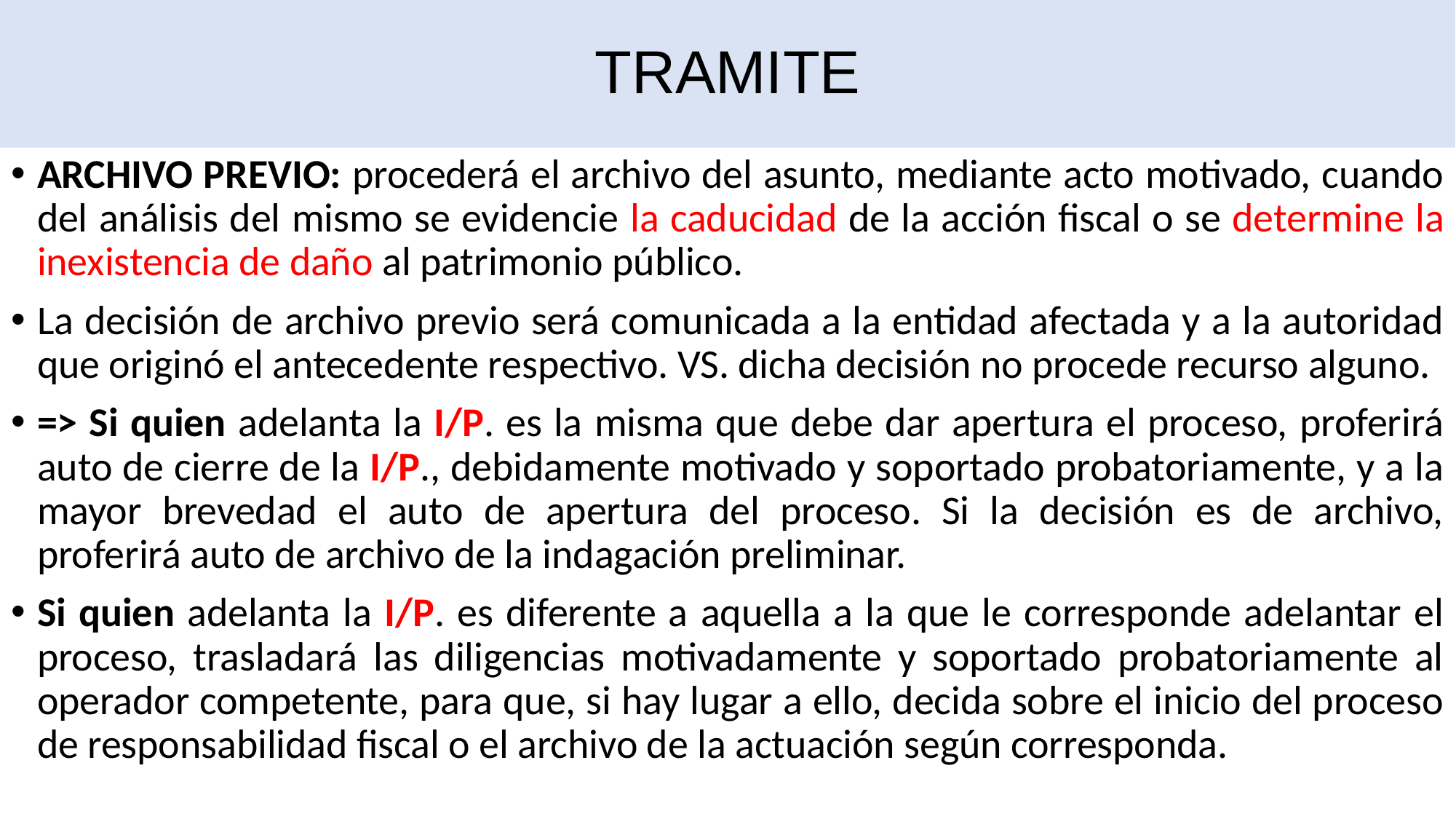

# TRAMITE
ARCHIVO PREVIO: procederá el archivo del asunto, mediante acto motivado, cuando del análisis del mismo se evidencie la caducidad de la acción fiscal o se determine la inexistencia de daño al patrimonio público.
La decisión de archivo previo será comunicada a la entidad afectada y a la autoridad que originó el antecedente respectivo. VS. dicha decisión no procede recurso alguno.
=> Si quien adelanta la I/P. es la misma que debe dar apertura el proceso, proferirá auto de cierre de la I/P., debidamente motivado y soportado probatoriamente, y a la mayor brevedad el auto de apertura del proceso. Si la decisión es de archivo, proferirá auto de archivo de la indagación preliminar.
Si quien adelanta la I/P. es diferente a aquella a la que le corresponde adelantar el proceso, trasladará las diligencias motivadamente y soportado probatoriamente al operador competente, para que, si hay lugar a ello, decida sobre el inicio del proceso de responsabilidad fiscal o el archivo de la actuación según corresponda.